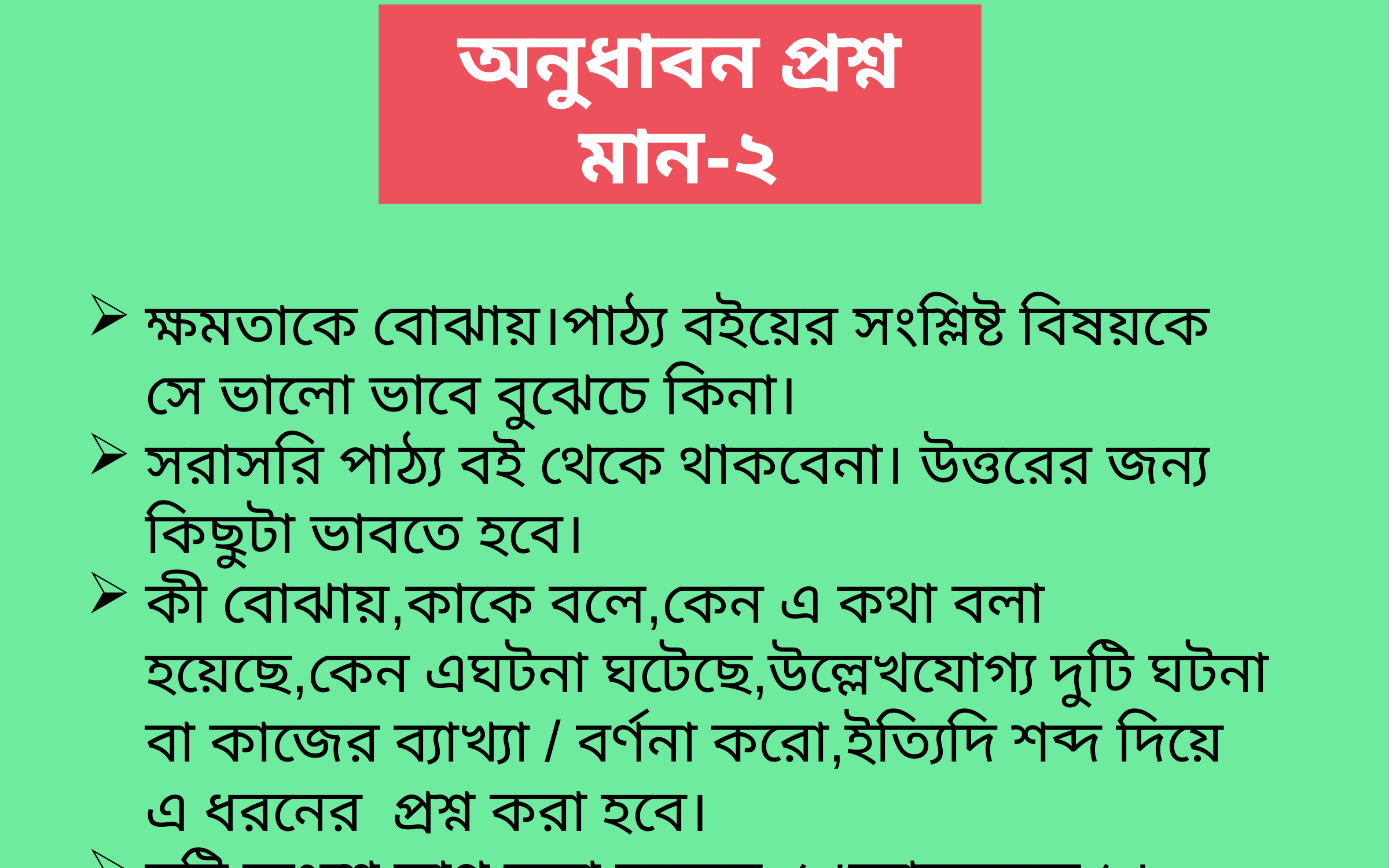

অনুধাবন প্রশ্ন
মান-২
ক্ষমতাকে বোঝায়।পাঠ্য বইয়ের সংশ্লিষ্ট বিষয়কে সে ভালো ভাবে বুঝেচে কিনা।
সরাসরি পাঠ্য বই থেকে থাকবেনা। উত্তরের জন্য কিছুটা ভাবতে হবে।
কী বোঝায়,কাকে বলে,কেন এ কথা বলা হয়েছে,কেন এঘটনা ঘটেছে,উল্লেখযোগ্য দুটি ঘটনা বা কাজের ব্যাখ্যা / বর্ণনা করো,ইত্যিদি শব্দ দিয়ে এ ধরনের  প্রশ্ন করা হবে।
দুটি অংশে ভাগ করা হয়েছে  ১।জ্ঞানমূলক ২। অনুধাবন মূলক